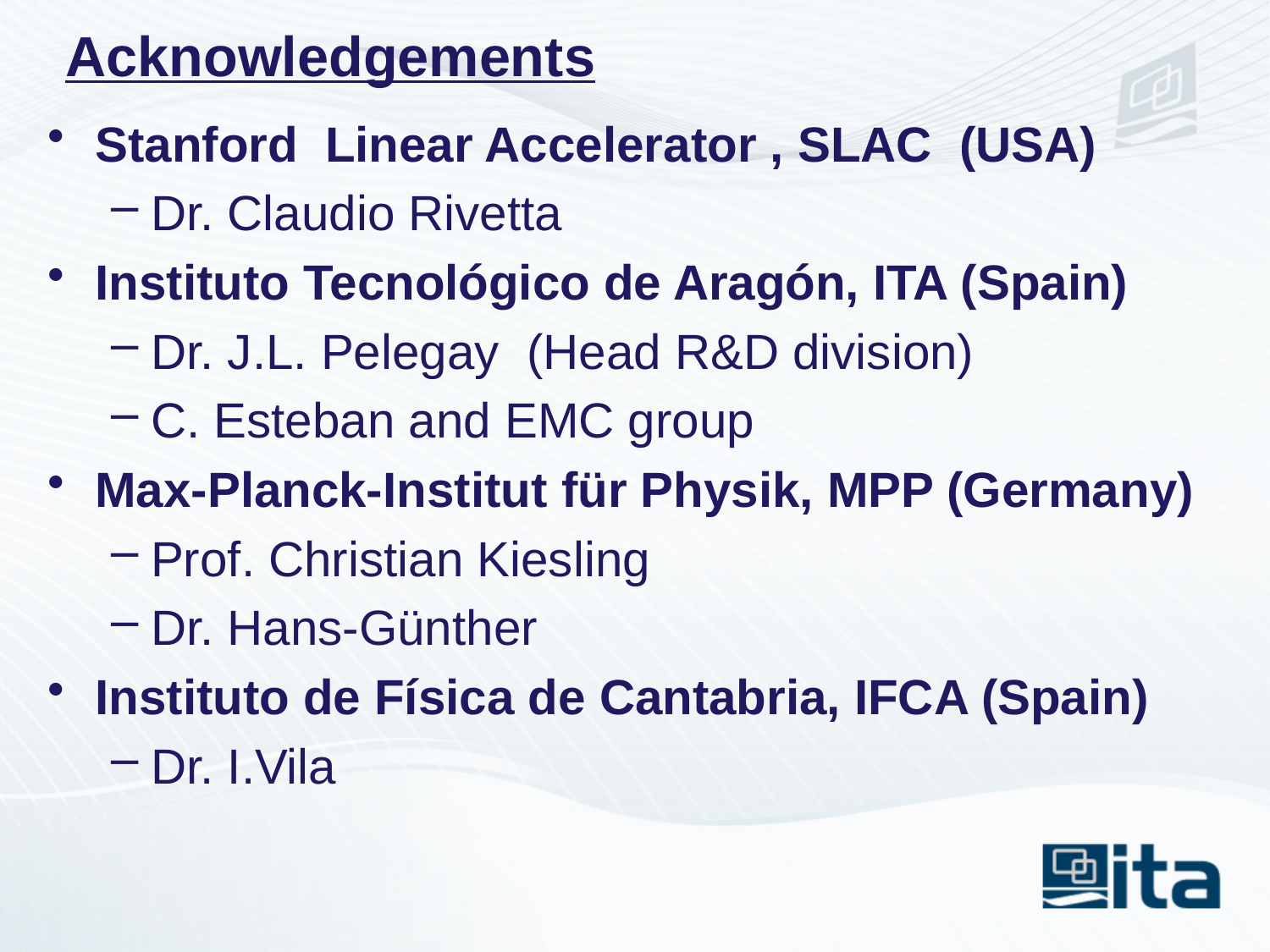

# Acknowledgements
Stanford  Linear Accelerator , SLAC  (USA)
Dr. Claudio Rivetta
Instituto Tecnológico de Aragón, ITA (Spain)
Dr. J.L. Pelegay  (Head R&D division)
C. Esteban and EMC group
Max-Planck-Institut für Physik, MPP (Germany)
Prof. Christian Kiesling
Dr. Hans-Günther
Instituto de Física de Cantabria, IFCA (Spain)
Dr. I.Vila